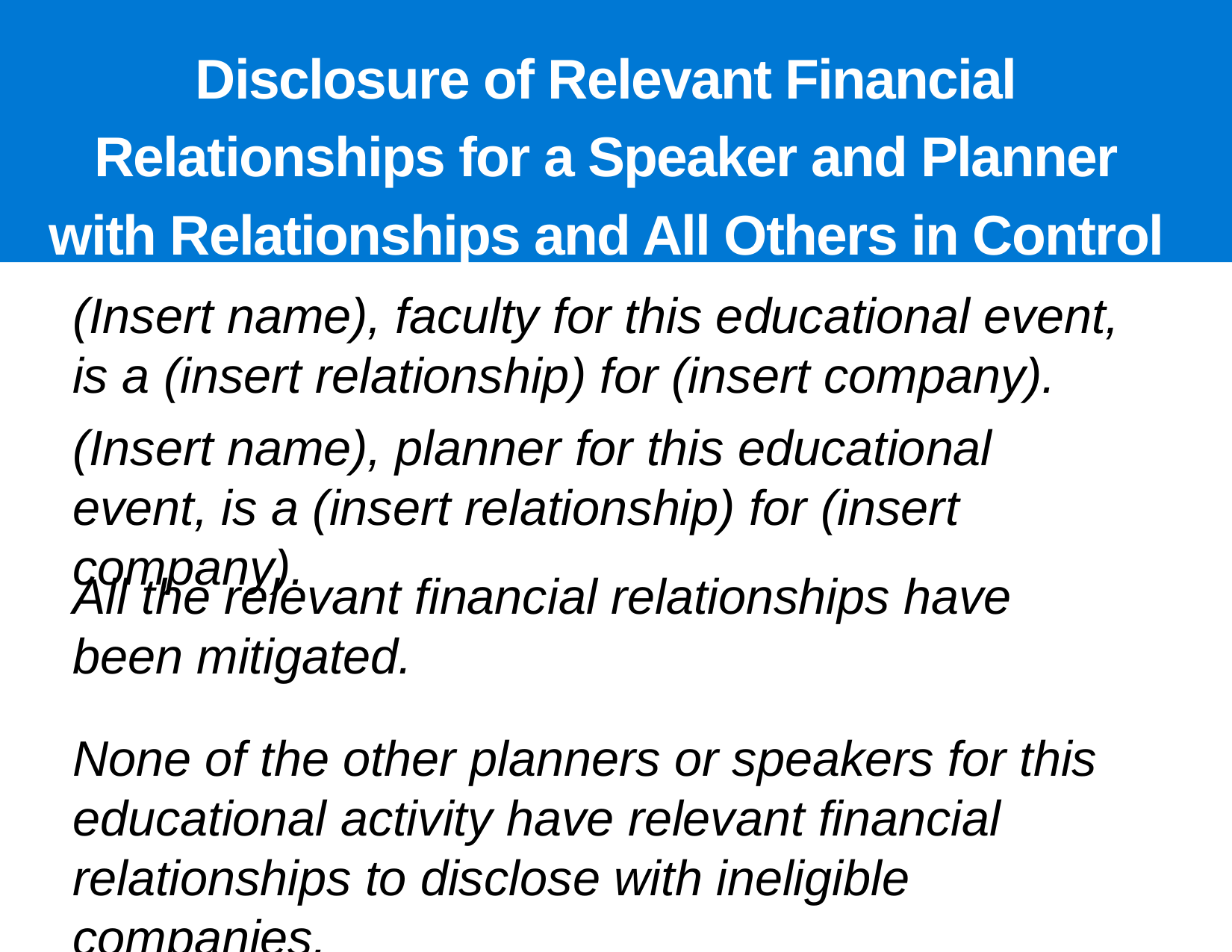

Disclosure of Relevant Financial Relationships for a Speaker and Planner with Relationships and All Others in Control of Content
(Insert name), faculty for this educational event, is a (insert relationship) for (insert company).
(Insert name), planner for this educational event, is a (insert relationship) for (insert company).
All the relevant financial relationships have been mitigated.
None of the other planners or speakers for this educational activity have relevant financial relationships to disclose with ineligible companies.